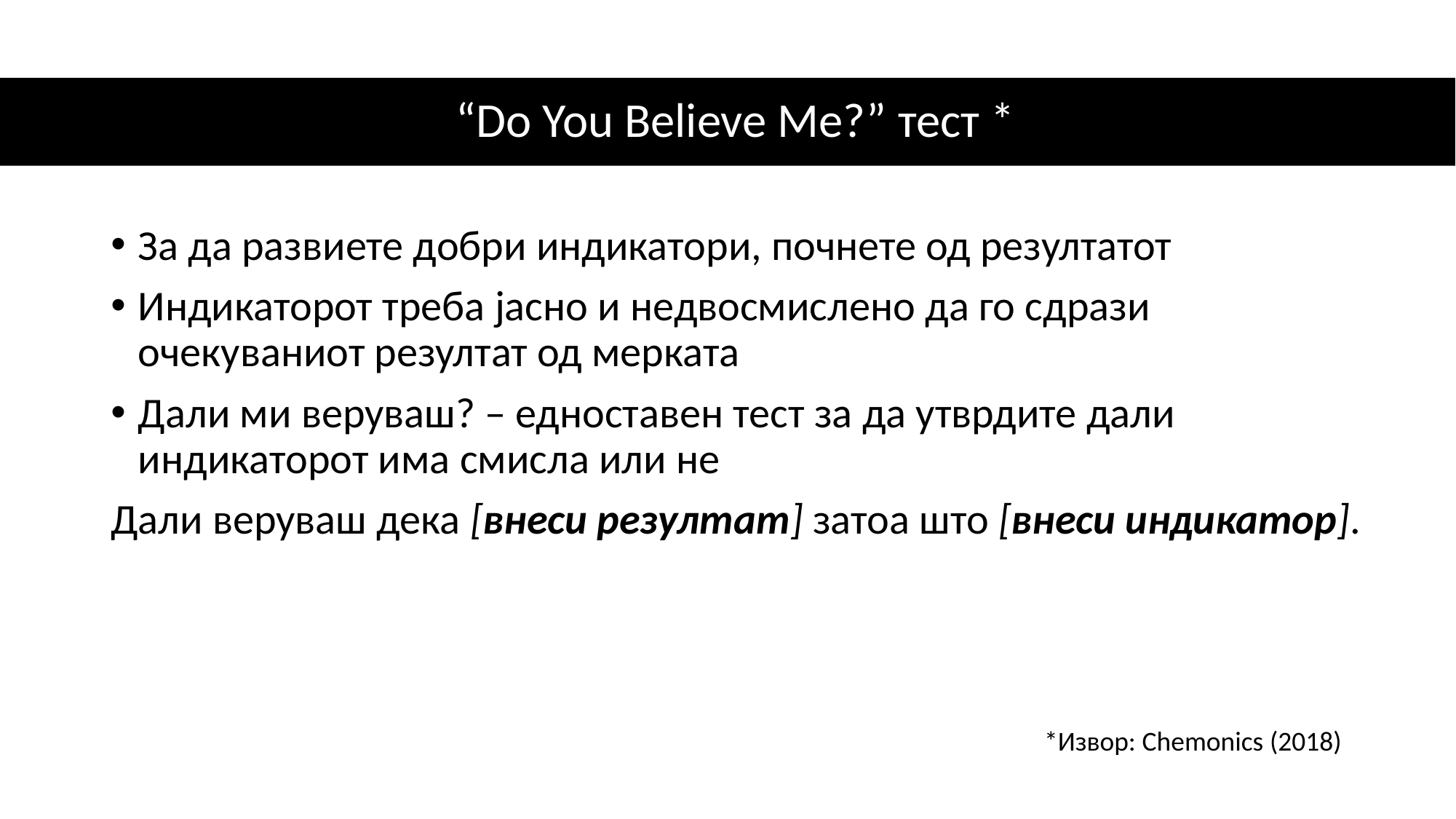

# “Do You Believe Me?” тест *

За да развиете добри индикатори, почнете од резултатот
Индикаторот треба јасно и недвосмислено да го сдрази очекуваниот резултат од мерката
Дали ми веруваш? – едноставен тест за да утврдите дали индикаторот има смисла или не
Дали веруваш дека [внеси резултат] затоа што [внеси индикатор].
*Извор: Chemonics (2018)